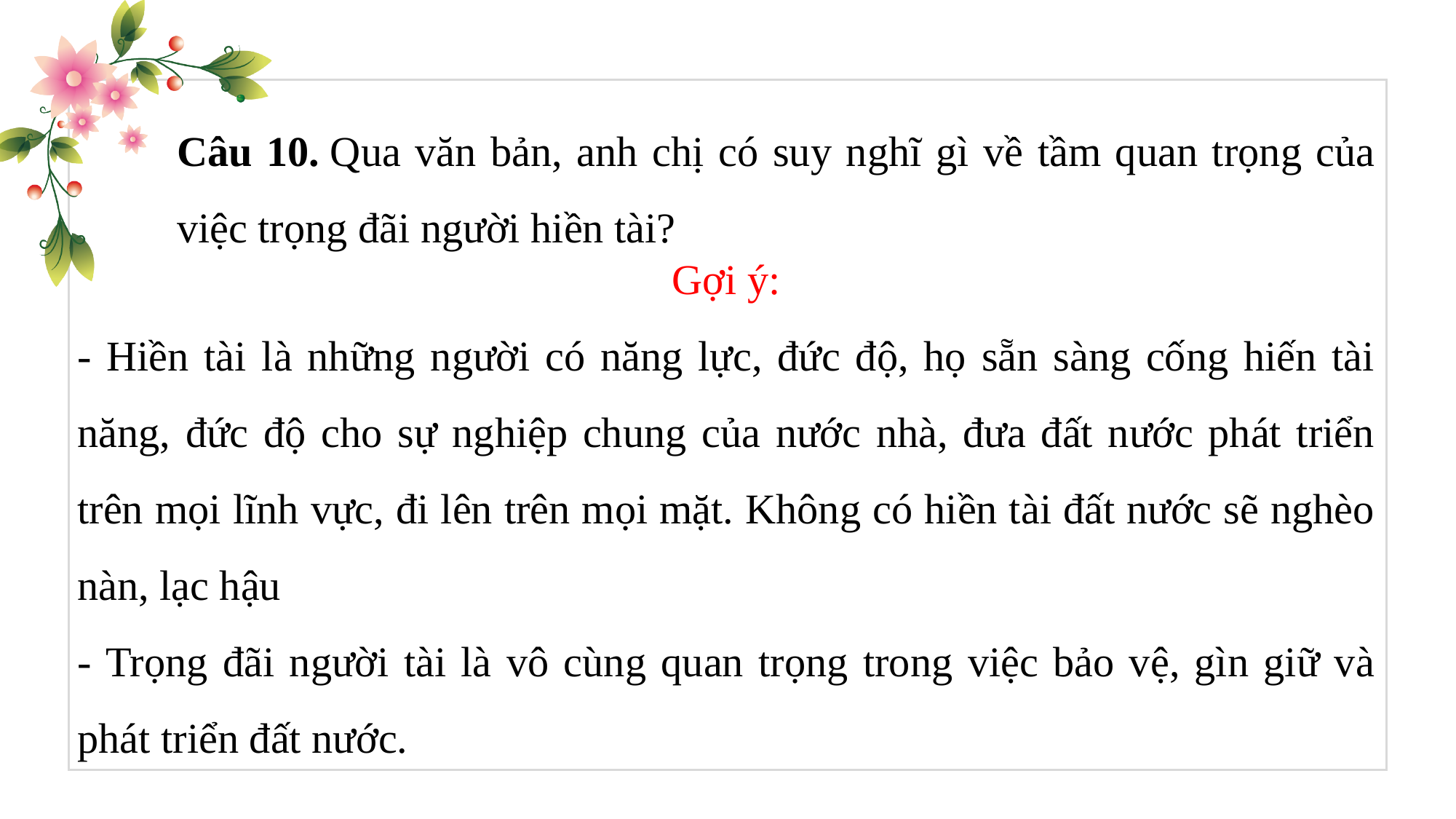

Câu 10. Qua văn bản, anh chị có suy nghĩ gì về tầm quan trọng của việc trọng đãi người hiền tài?
Gợi ý:
- Hiền tài là những người có năng lực, đức độ, họ sẵn sàng cống hiến tài năng, đức độ cho sự nghiệp chung của nước nhà, đưa đất nước phát triển trên mọi lĩnh vực, đi lên trên mọi mặt. Không có hiền tài đất nước sẽ nghèo nàn, lạc hậu
- Trọng đãi người tài là vô cùng quan trọng trong việc bảo vệ, gìn giữ và phát triển đất nước.